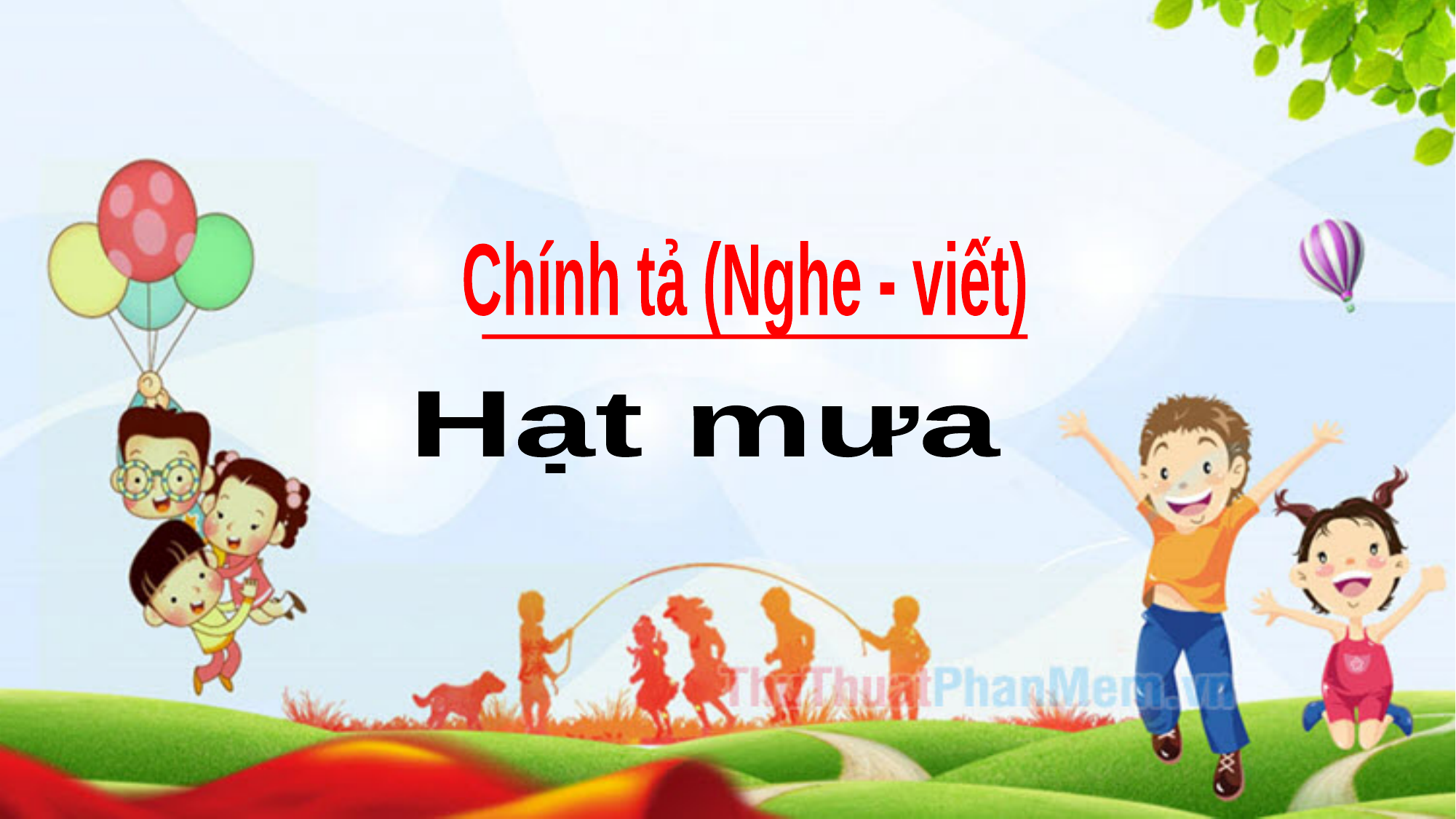

Chính tả (Nghe - viết)

 Hạt mưa